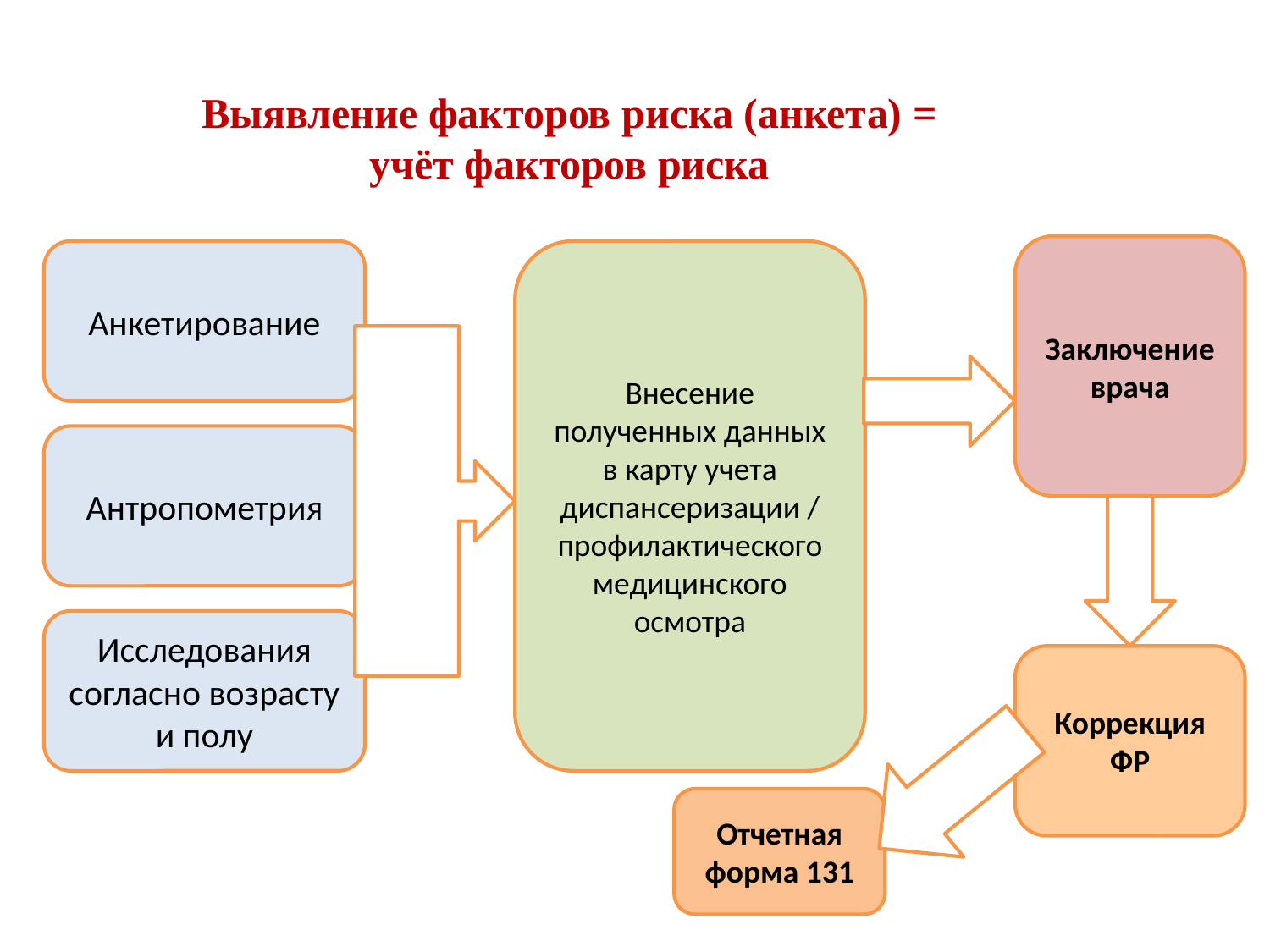

Выявление факторов риска (анкета) = учёт факторов риска
Заключение врача
Анкетирование
Внесение полученных данных в карту учета диспансеризации / профилактического медицинского осмотра

Антропометрия

Исследования согласно возрасту и полу
Коррекция ФР

Отчетная форма 131